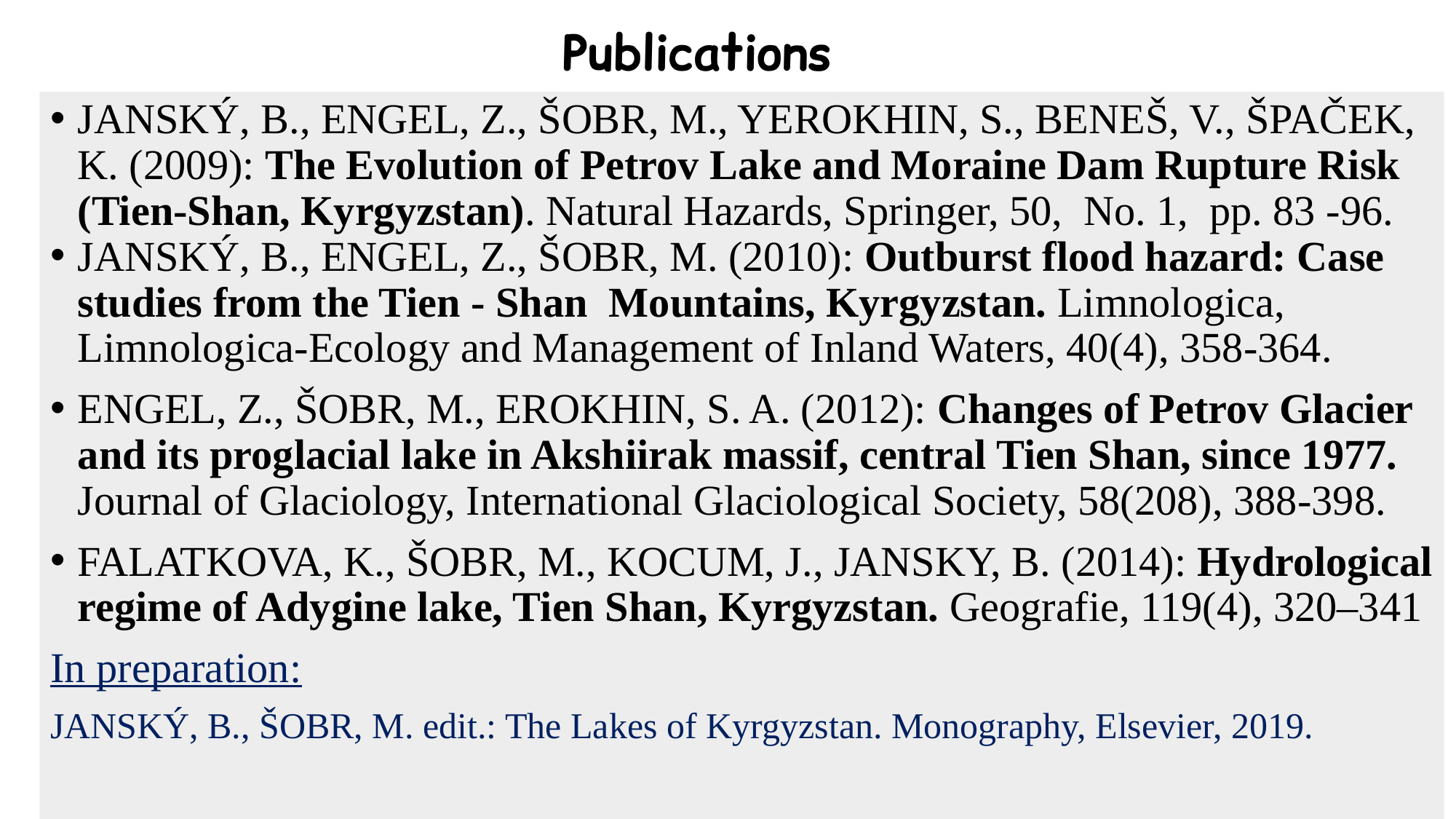

# Publications
JANSKÝ, B., ENGEL, Z., ŠOBR, M., YEROKHIN, S., BENEŠ, V., ŠPAČEK, K. (2009): The Evolution of Petrov Lake and Moraine Dam Rupture Risk (Tien-Shan, Kyrgyzstan). Natural Hazards, Springer, 50,  No. 1,  pp. 83 -96.
JANSKÝ, B., ENGEL, Z., ŠOBR, M. (2010): Outburst flood hazard: Case studies from the Tien - Shan  Mountains, Kyrgyzstan. Limnologica, Limnologica-Ecology and Management of Inland Waters, 40(4), 358-364.
ENGEL, Z., ŠOBR, M., EROKHIN, S. A. (2012): Changes of Petrov Glacier and its proglacial lake in Akshiirak massif, central Tien Shan, since 1977. Journal of Glaciology, International Glaciological Society, 58(208), 388-398.
FALATKOVA, K., ŠOBR, M., KOCUM, J., JANSKY, B. (2014): Hydrological regime of Adygine lake, Tien Shan, Kyrgyzstan. Geografie, 119(4), 320–341
In preparation:
JANSKÝ, B., ŠOBR, M. edit.: The Lakes of Kyrgyzstan. Monography, Elsevier, 2019.